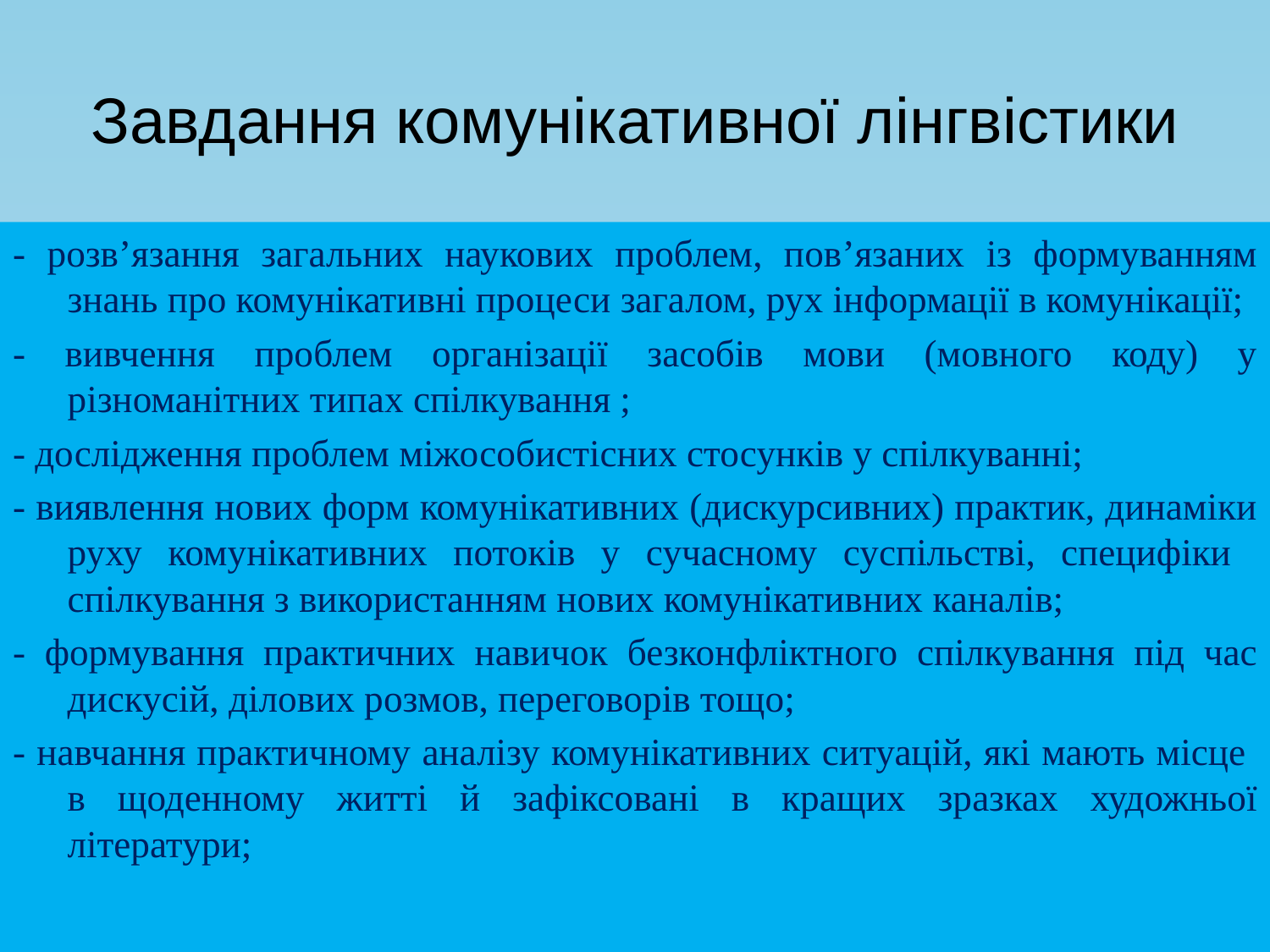

# Завдання комунікативної лінгвістики
- розв’язання загальних наукових проблем, пов’язаних із формуванням знань про комунікативні процеси загалом, рух інформації в комунікації;
- вивчення проблем організації засобів мови (мовного коду) у різноманітних типах спілкування ;
- дослідження проблем міжособистісних стосунків у спілкуванні;
- виявлення нових форм комунікативних (дискурсивних) практик, динаміки руху комунікативних потоків у сучасному суспільстві, специфіки  спілкування з використанням нових комунікативних каналів;
- формування практичних навичок безконфліктного спілкування під час дискусій, ділових розмов, переговорів тощо;
- навчання практичному аналізу комунікативних ситуацій, які мають місце  в щоденному житті й зафіксовані в кращих зразках художньої літератури;